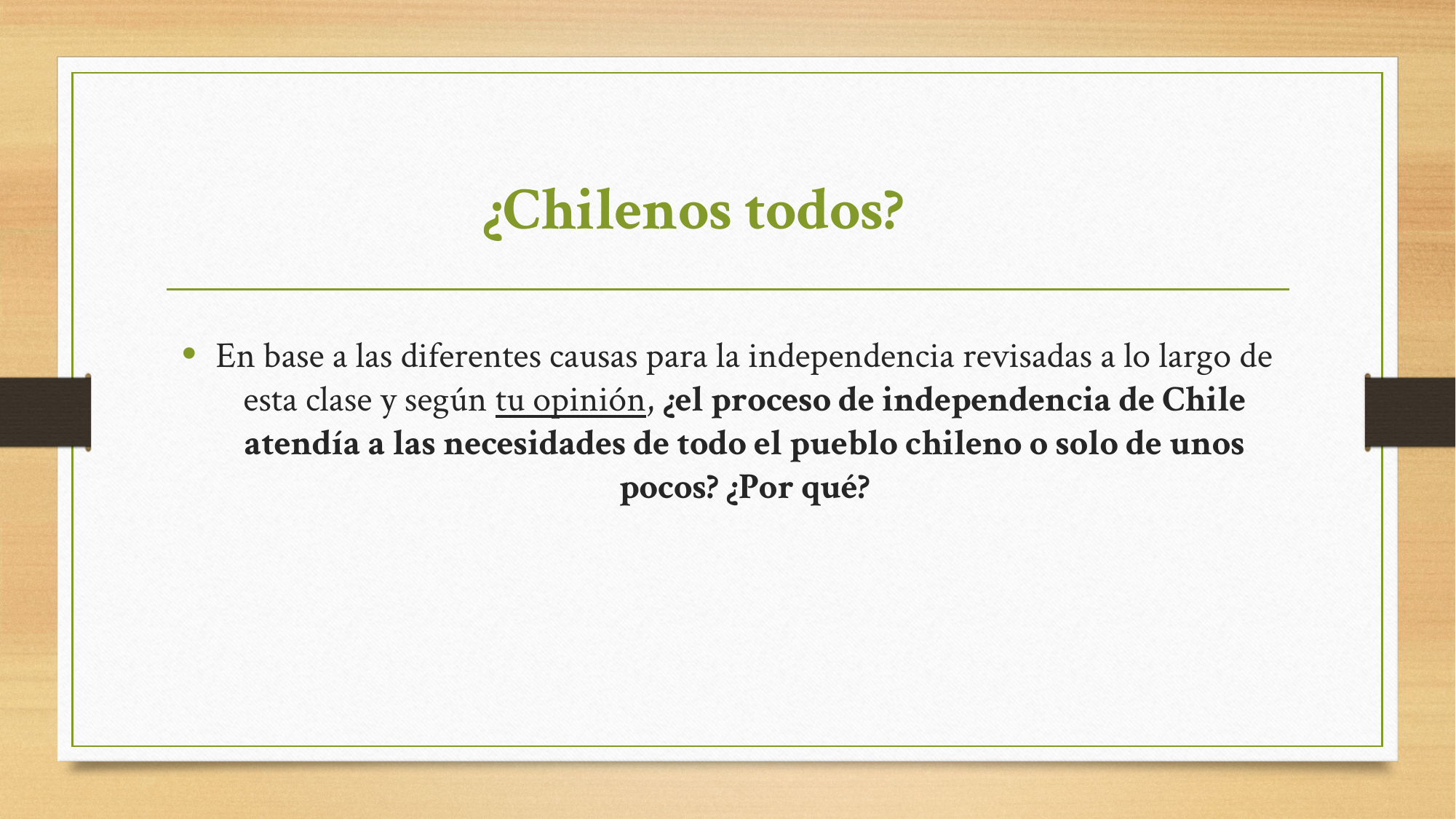

¿Chilenos todos?
En base a las diferentes causas para la independencia revisadas a lo largo de esta clase y según tu opinión, ¿el proceso de independencia de Chile atendía a las necesidades de todo el pueblo chileno o solo de unos pocos? ¿Por qué?